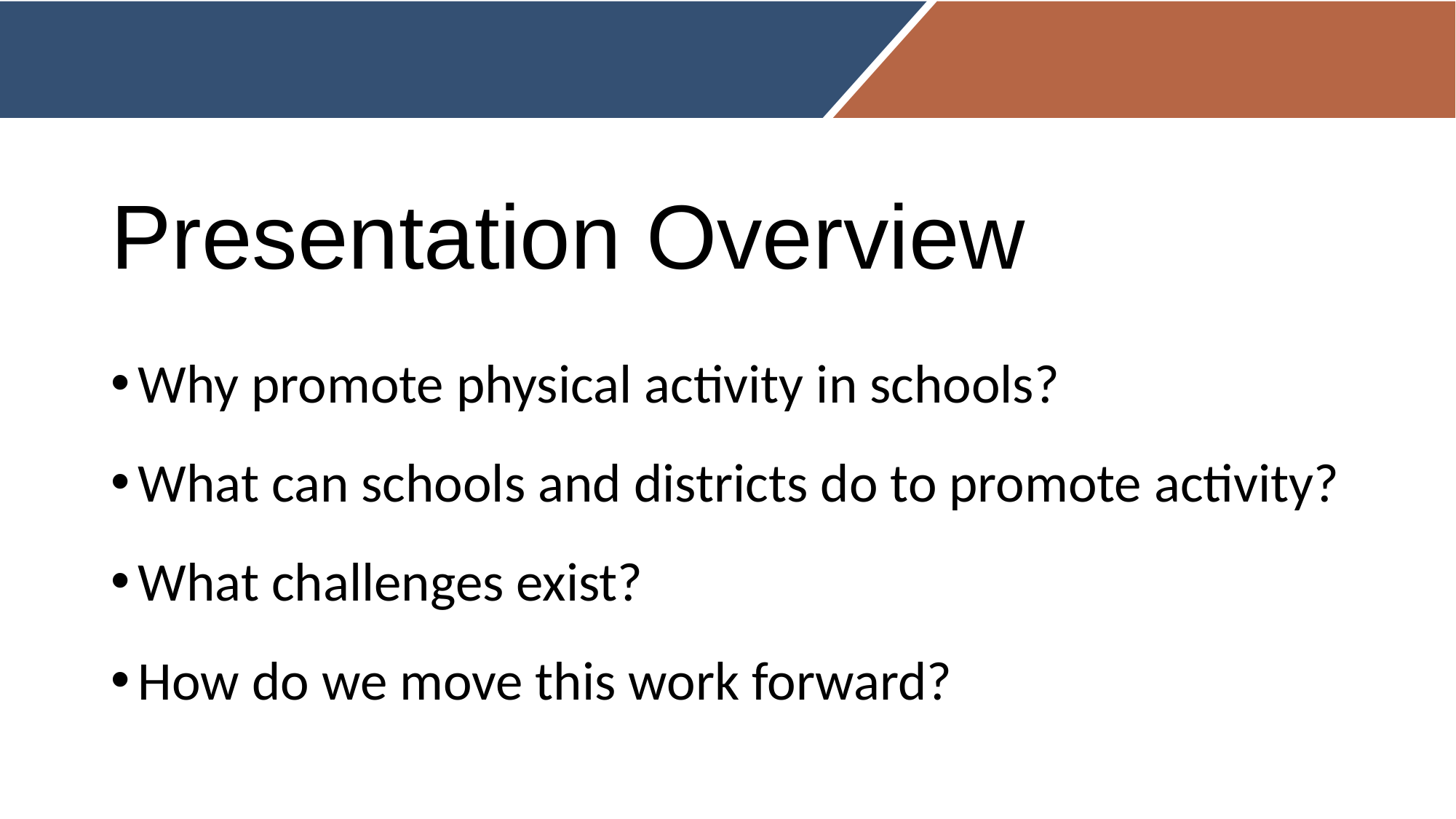

# Presentation Overview
Why promote physical activity in schools?

What can schools and districts do to promote activity?

What challenges exist?

How do we move this work forward?